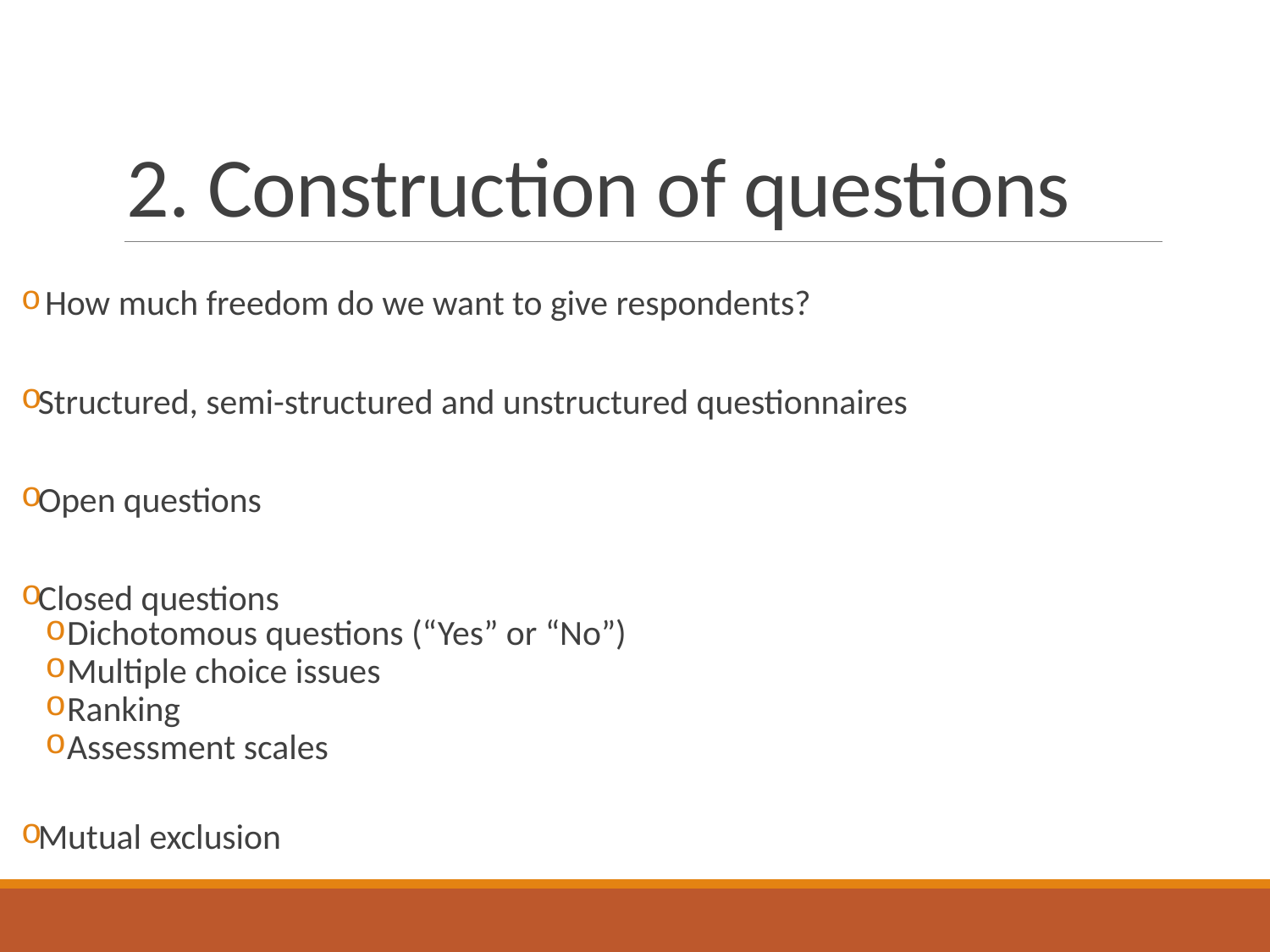

# 2. Construction of questions
 How much freedom do we want to give respondents?

Structured, semi-structured and unstructured questionnaires

Open questions

Closed questions
Dichotomous questions (“Yes” or “No”)
Multiple choice issues
Ranking
Assessment scales

Mutual exclusion